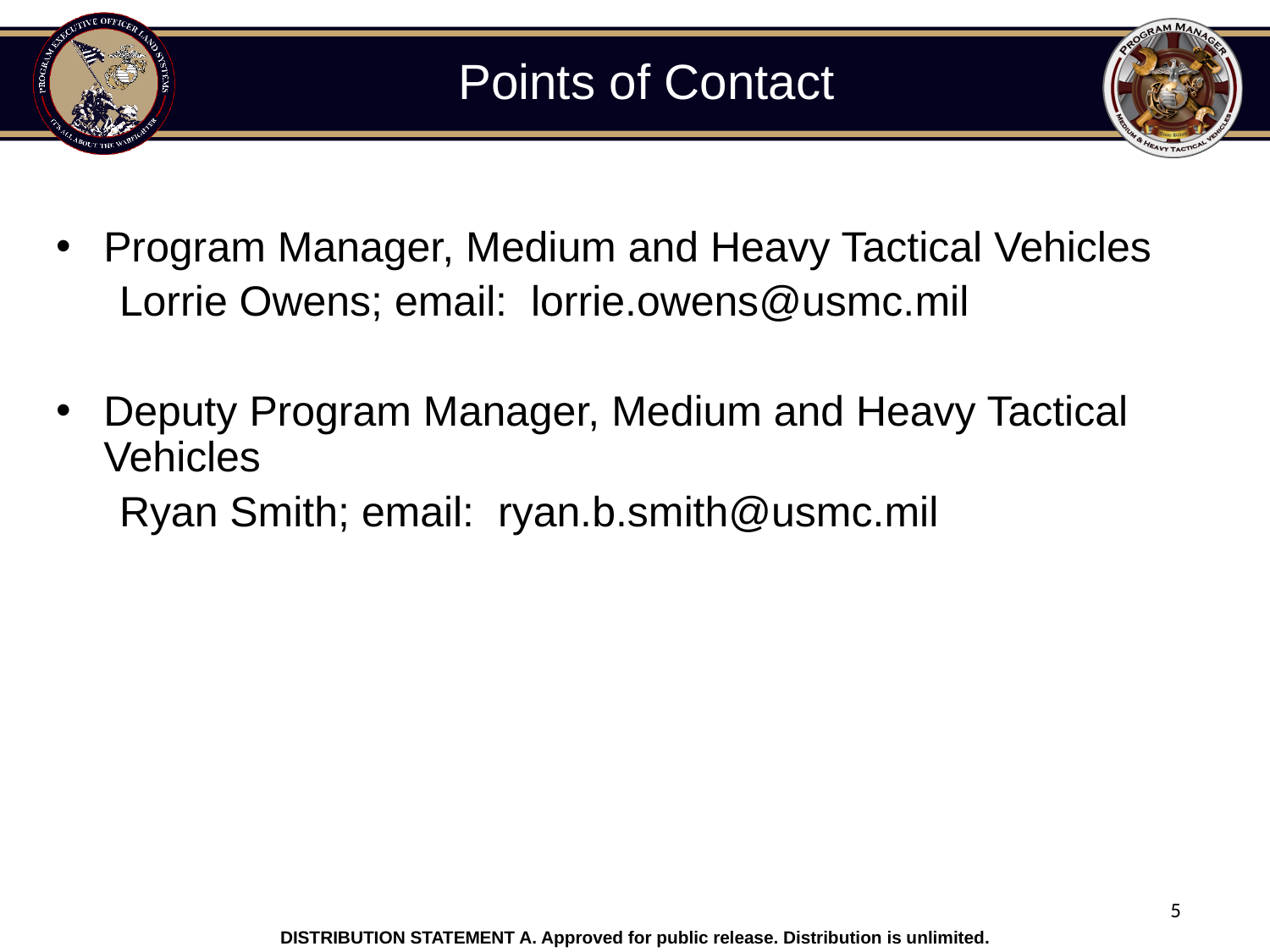

# Points of Contact
Program Manager, Medium and Heavy Tactical Vehicles
Lorrie Owens; email:  lorrie.owens@usmc.mil

Deputy Program Manager, Medium and Heavy Tactical Vehicles
Ryan Smith; email:  ryan.b.smith@usmc.mil

DISTRIBUTION STATEMENT A. Approved for public release. Distribution is unlimited.